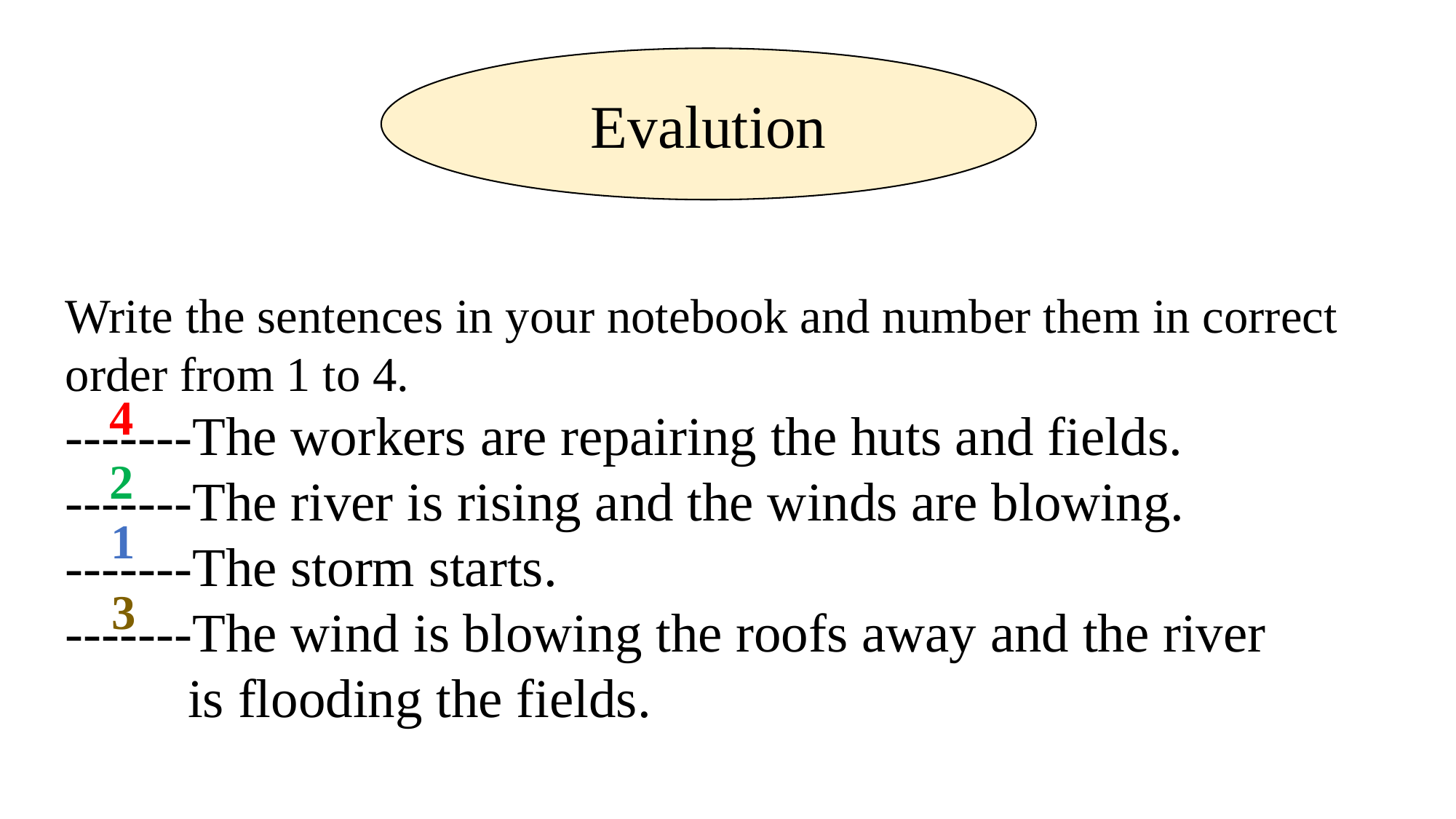

Evalution

Write the sentences in your notebook and number them in correct
order from 1 to 4.
-------The workers are repairing the huts and fields.
-------The river is rising and the winds are blowing.
-------The storm starts.
-------The wind is blowing the roofs away and the river
         is flooding the fields.
4
2
1
3